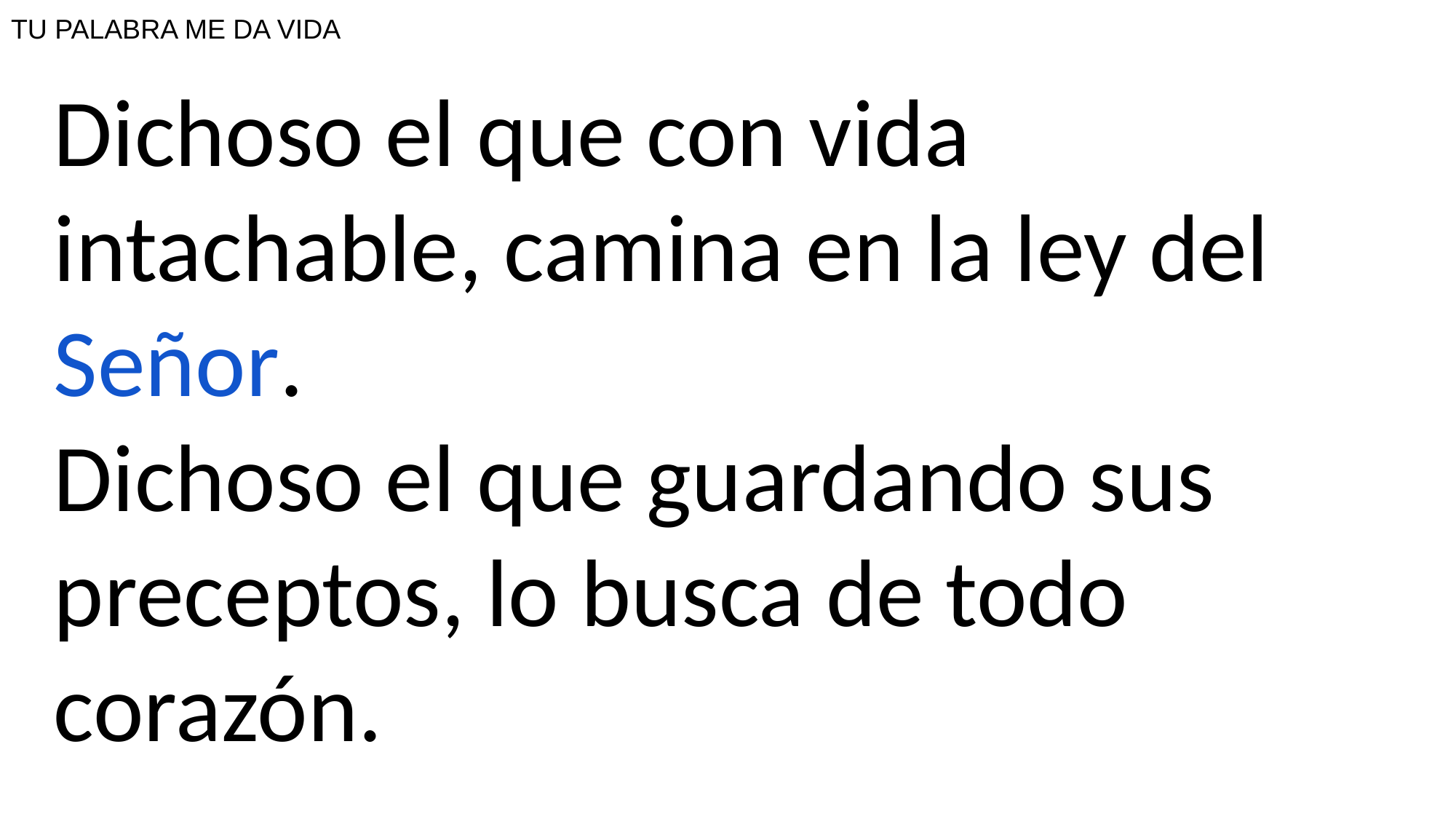

# TU PALABRA ME DA VIDA
Dichoso el que con vida intachable, camina en la ley del Señor.
Dichoso el que guardando sus preceptos, lo busca de todo corazón.